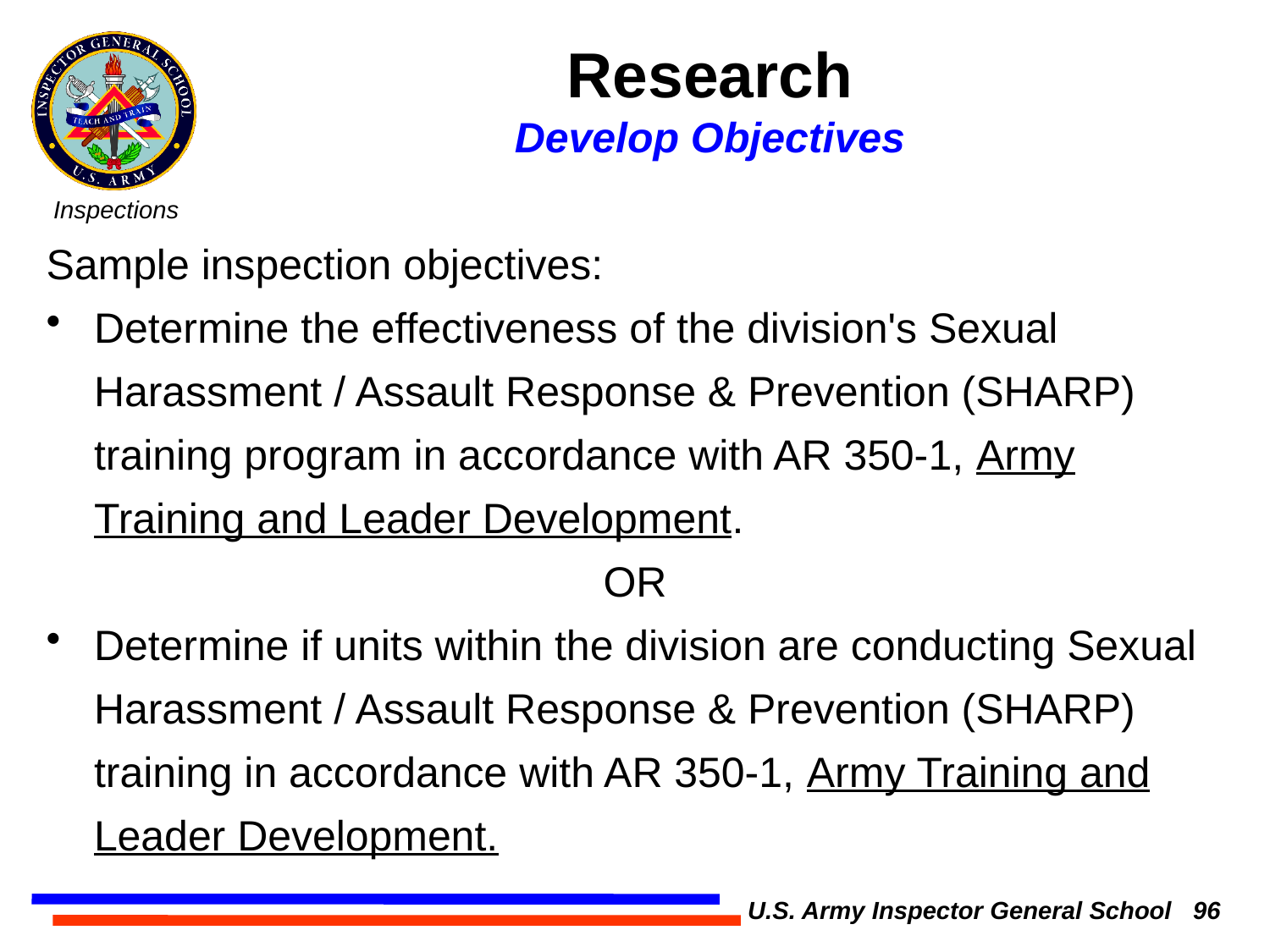

Research
Develop Objectives
Sample inspection objectives:
Determine the effectiveness of the division's Sexual Harassment / Assault Response & Prevention (SHARP) training program in accordance with AR 350-1, Army Training and Leader Development.
OR
Determine if units within the division are conducting Sexual Harassment / Assault Response & Prevention (SHARP) training in accordance with AR 350-1, Army Training and Leader Development.

U.S. Army Inspector General School   96